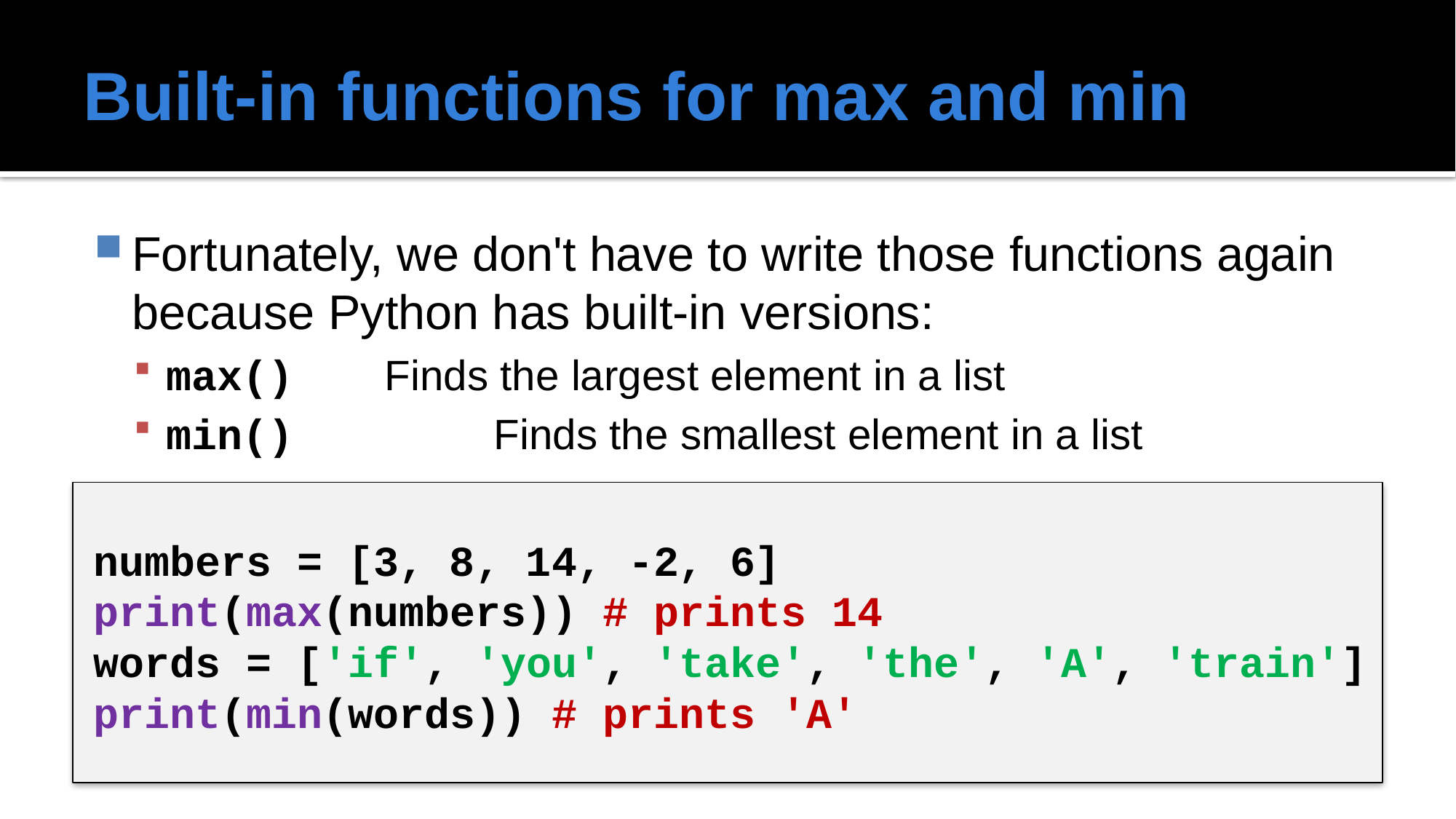

# Built-in functions for max and min
Fortunately, we don't have to write those functions again because Python has built-in versions:
max() 	Finds the largest element in a list
min()		Finds the smallest element in a list
numbers = [3, 8, 14, -2, 6]
print(max(numbers)) # prints 14
words = ['if', 'you', 'take', 'the', 'A', 'train']
print(min(words)) # prints 'A'